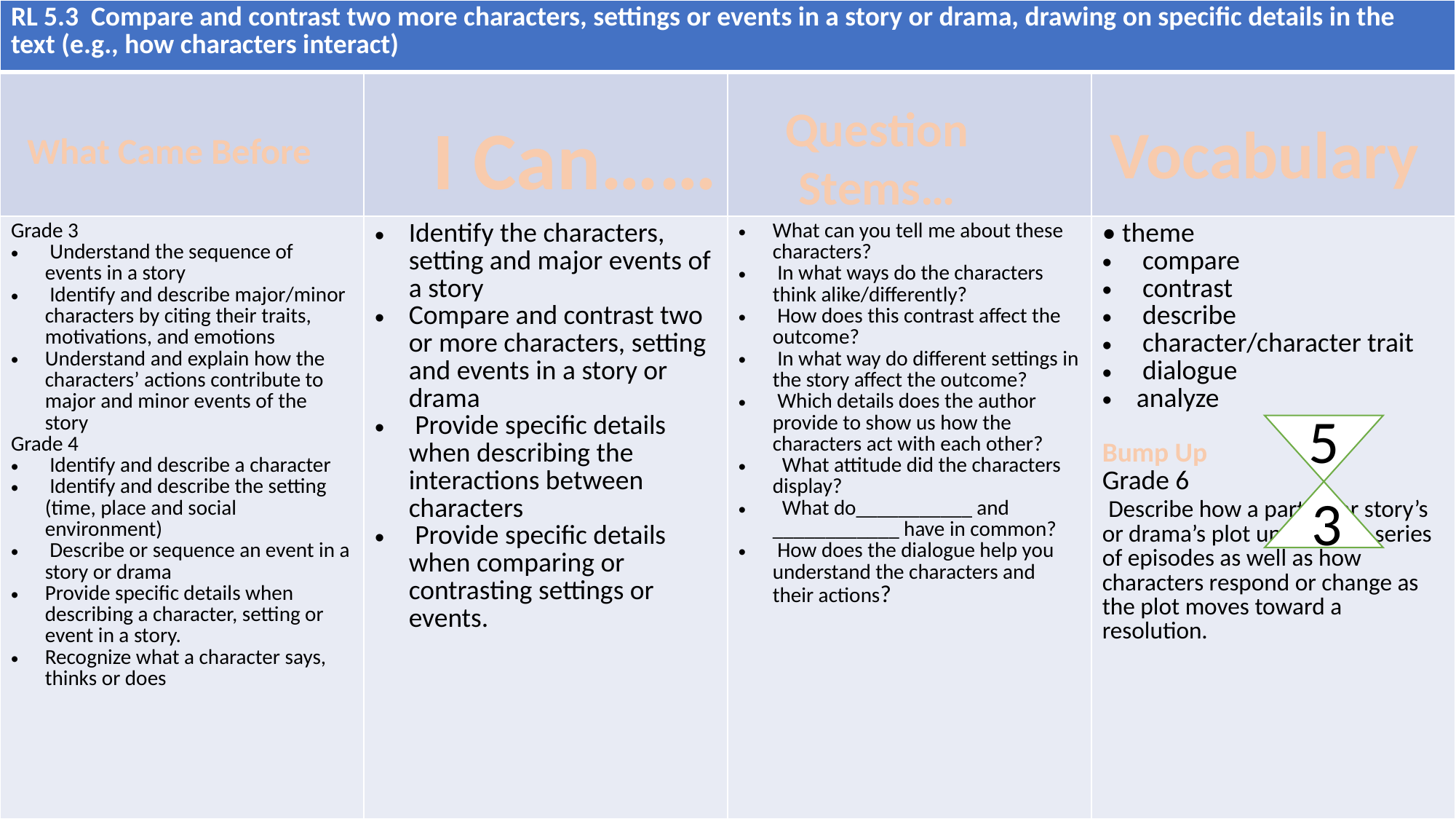

| RL 5.3 Compare and contrast two more characters, settings or events in a story or drama, drawing on specific details in the text (e.g., how characters interact) |  |  |  |
| --- | --- | --- | --- |
|  |  |  |  |
| Grade 3 Understand the sequence of events in a story Identify and describe major/minor characters by citing their traits, motivations, and emotions Understand and explain how the characters’ actions contribute to major and minor events of the story Grade 4 Identify and describe a character Identify and describe the setting (time, place and social environment) Describe or sequence an event in a story or drama Provide specific details when describing a character, setting or event in a story. Recognize what a character says, thinks or does | Identify the characters, setting and major events of a story Compare and contrast two or more characters, setting and events in a story or drama Provide specific details when describing the interactions between characters Provide specific details when comparing or contrasting settings or events. | What can you tell me about these characters? In what ways do the characters think alike/differently? How does this contrast affect the outcome? In what way do different settings in the story affect the outcome? Which details does the author provide to show us how the characters act with each other? What attitude did the characters display? What do\_\_\_\_\_\_\_\_\_\_\_ and \_\_\_\_\_\_\_\_\_\_\_\_ have in common? How does the dialogue help you understand the characters and their actions? | • theme compare contrast describe character/character trait dialogue analyze Bump Up Grade 6 Describe how a particular story’s or drama’s plot unfolds in a series of episodes as well as how characters respond or change as the plot moves toward a resolution. |
Question Stems…
I Can……
Vocabulary
What Came Before

5

3